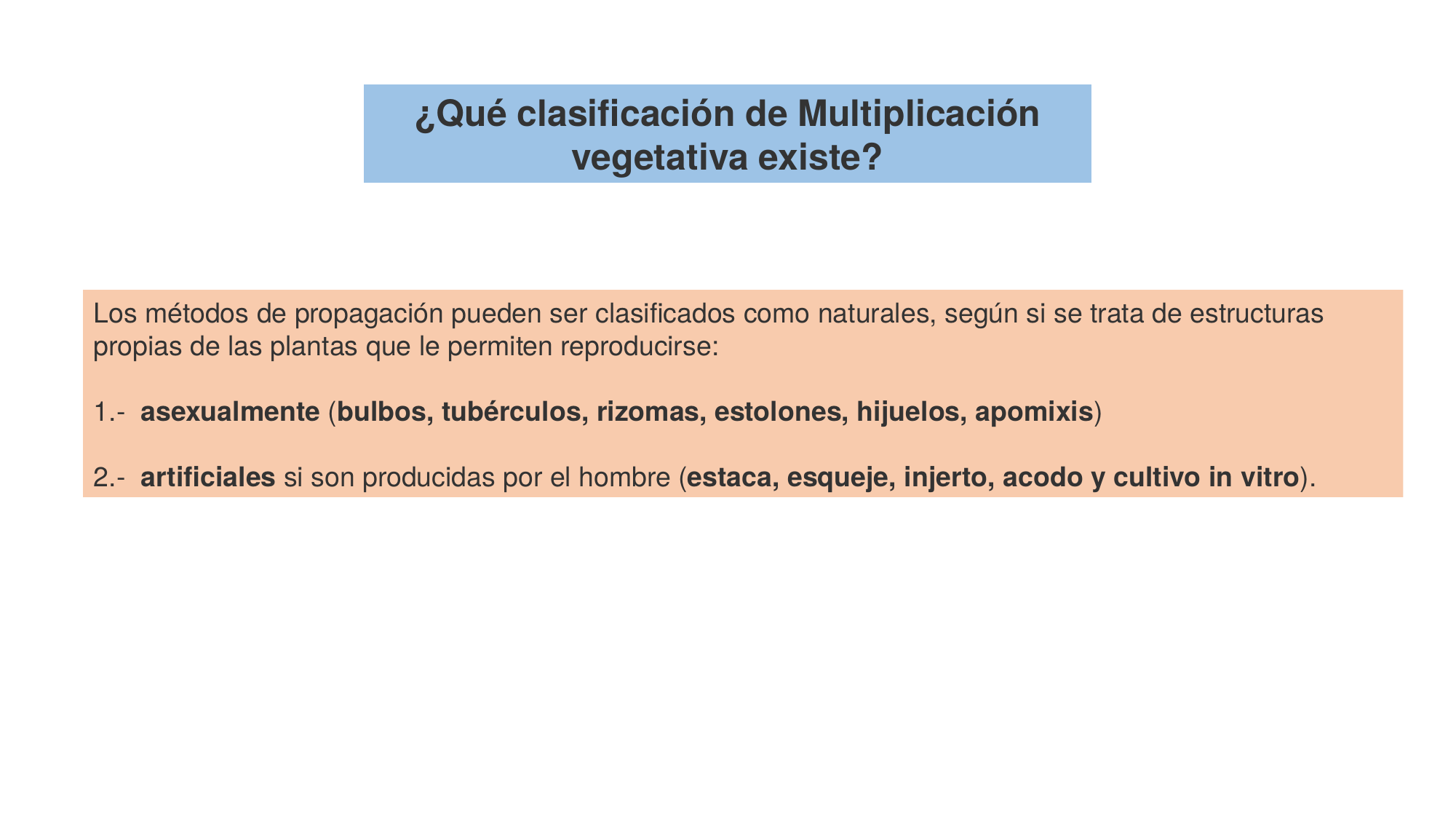

¿Qué clasificación de Multiplicación vegetativa existe?
Los métodos de propagación pueden ser clasificados como naturales, según si se trata de estructuras propias de las plantas que le permiten reproducirse:

1.-  asexualmente (bulbos, tubérculos, rizomas, estolones, hijuelos, apomixis)

2.-  artificiales si son producidas por el hombre (estaca, esqueje, injerto, acodo y cultivo in vitro).